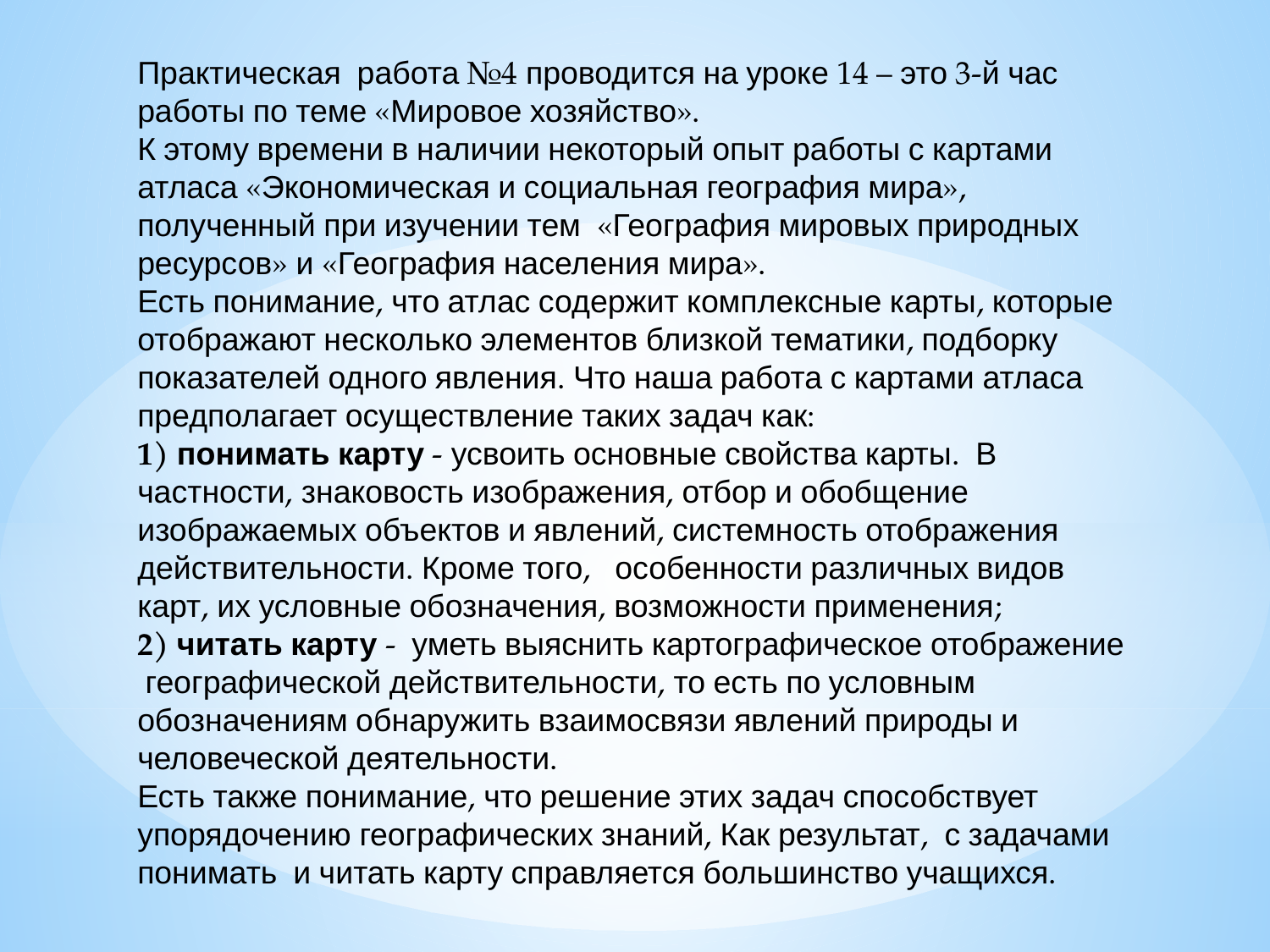

Практическая  работа №4 проводится на уроке 14 – это 3-й час работы по теме «Мировое хозяйство».
К этому времени в наличии некоторый опыт работы с картами атласа «Экономическая и социальная география мира», полученный при изучении тем  «География мировых природных ресурсов» и «География населения мира».
Есть понимание, что атлас содержит комплексные карты, которые  отображают несколько элементов близкой тематики, подборку показателей одного явления. Что наша работа с картами атласа предполагает осуществление таких задач как:
1) понимать карту - усвоить основные свойства карты.  В частности, знаковость изображения, отбор и обобщение изображаемых объектов и явлений, системность отображения действительности. Кроме того,   особенности различных видов карт, их условные обозначения, возможности применения;
2) читать карту -  уметь выяснить картографическое отображение  географической действительности, то есть по условным обозначениям обнаружить взаимосвязи явлений природы и человеческой деятельности.
Есть также понимание, что решение этих задач способствует упорядочению географических знаний, Как результат,  с задачами  понимать  и читать карту справляется большинство учащихся.